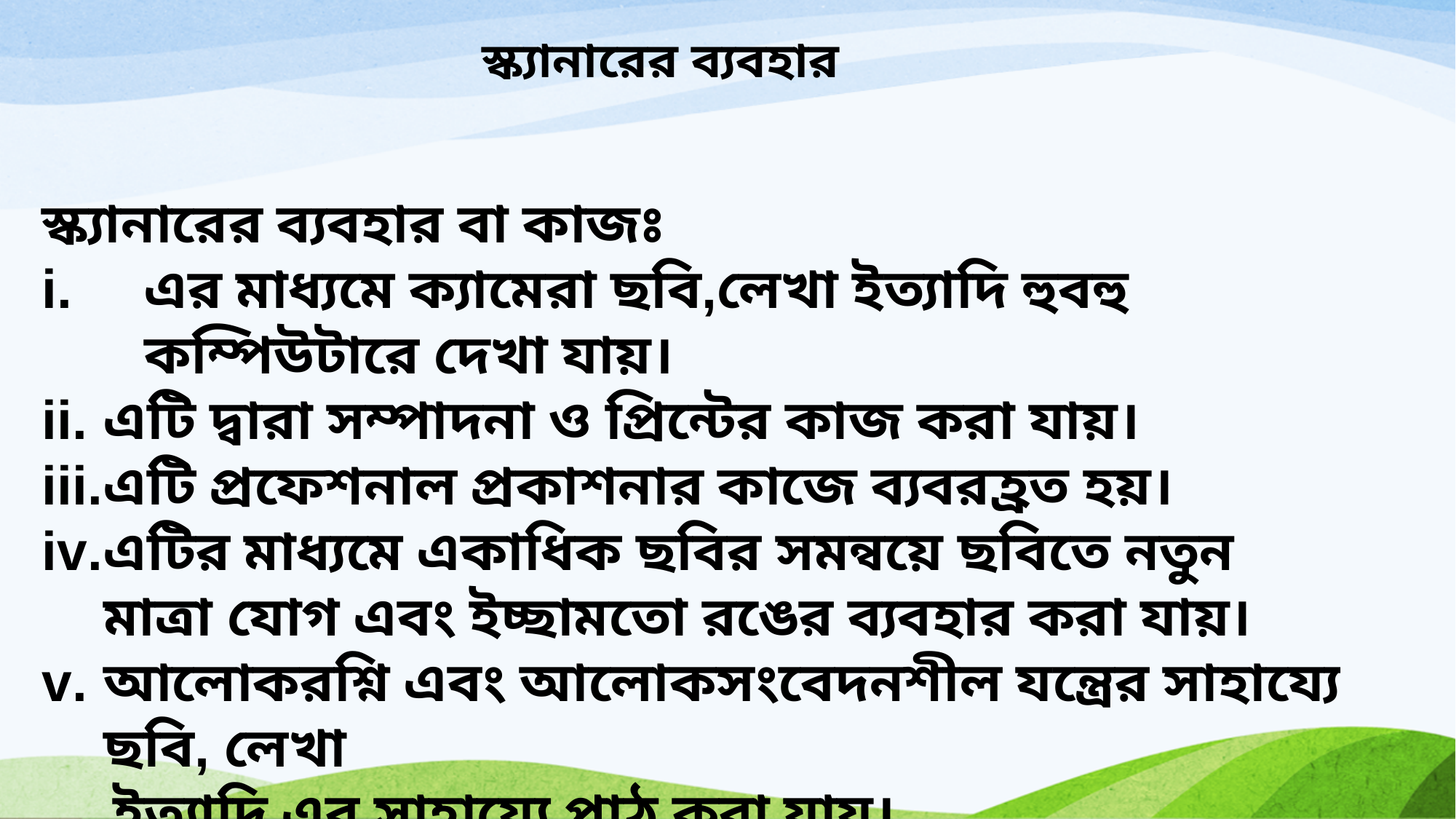

স্ক্যানারের ব্যবহার
স্ক্যানারের ব্যবহার বা কাজঃ
এর মাধ্যমে ক্যামেরা ছবি,লেখা ইত্যাদি হুবহু কম্পিউটারে দেখা যায়।
এটি দ্বারা সম্পাদনা ও প্রিন্টের কাজ করা যায়।
এটি প্রফেশনাল প্রকাশনার কাজে ব্যবরহ্রত হয়।
এটির মাধ্যমে একাধিক ছবির সমন্বয়ে ছবিতে নতুন মাত্রা যোগ এবং ইচ্ছামতো রঙের ব্যবহার করা যায়।
আলোকরশ্নি এবং আলোকসংবেদনশীল যন্ত্রের সাহায্যে ছবি, লেখা
     ইত্যাদি এর সাহায্যে পাঠ করা যায়।